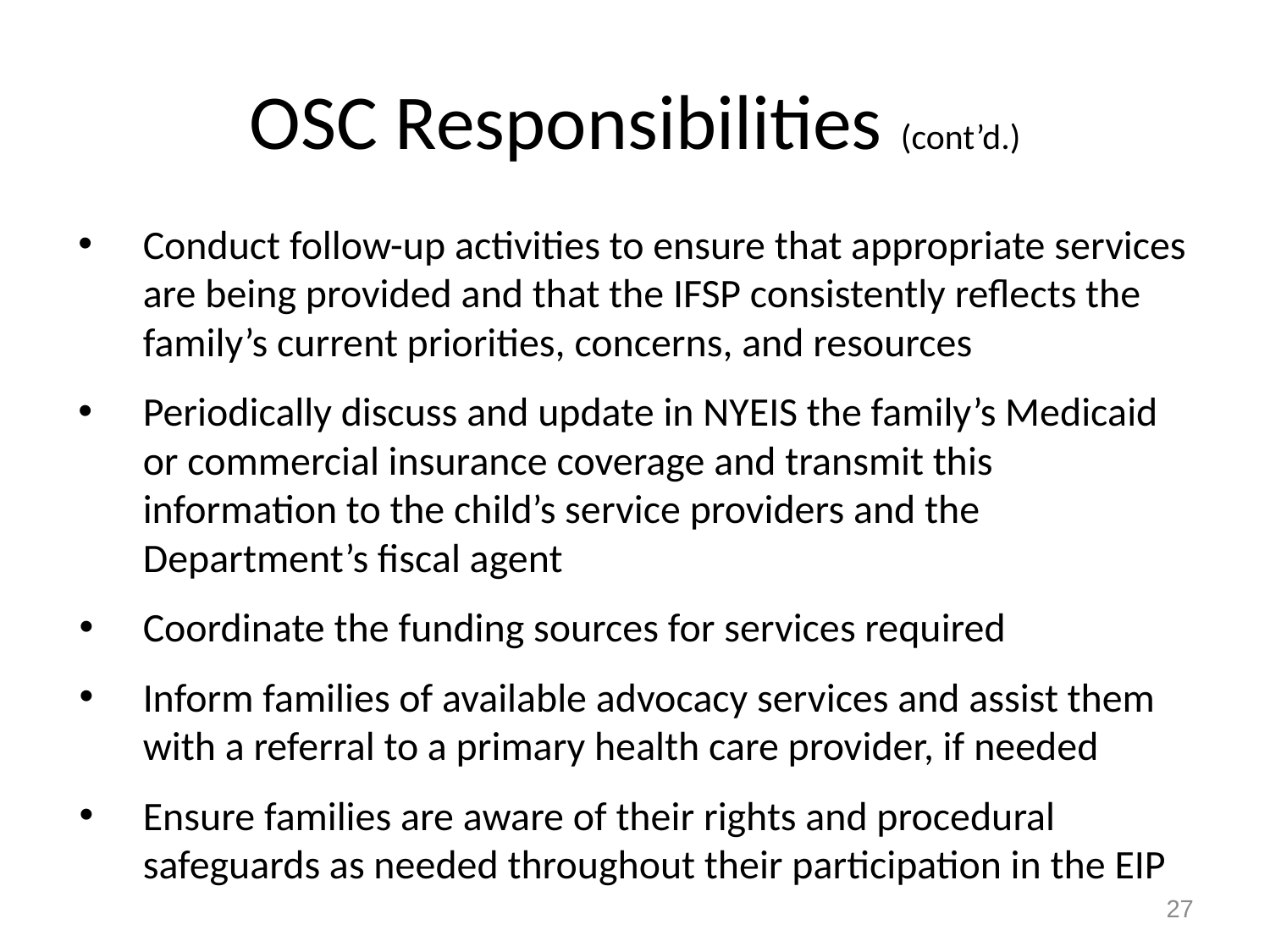

OSC Responsibilities (cont’d.)
Conduct follow-up activities to ensure that appropriate services are being provided and that the IFSP consistently reflects the family’s current priorities, concerns, and resources
Periodically discuss and update in NYEIS the family’s Medicaid or commercial insurance coverage and transmit this information to the child’s service providers and the Department’s fiscal agent
Coordinate the funding sources for services required
Inform families of available advocacy services and assist them with a referral to a primary health care provider, if needed
Ensure families are aware of their rights and procedural safeguards as needed throughout their participation in the EIP

27